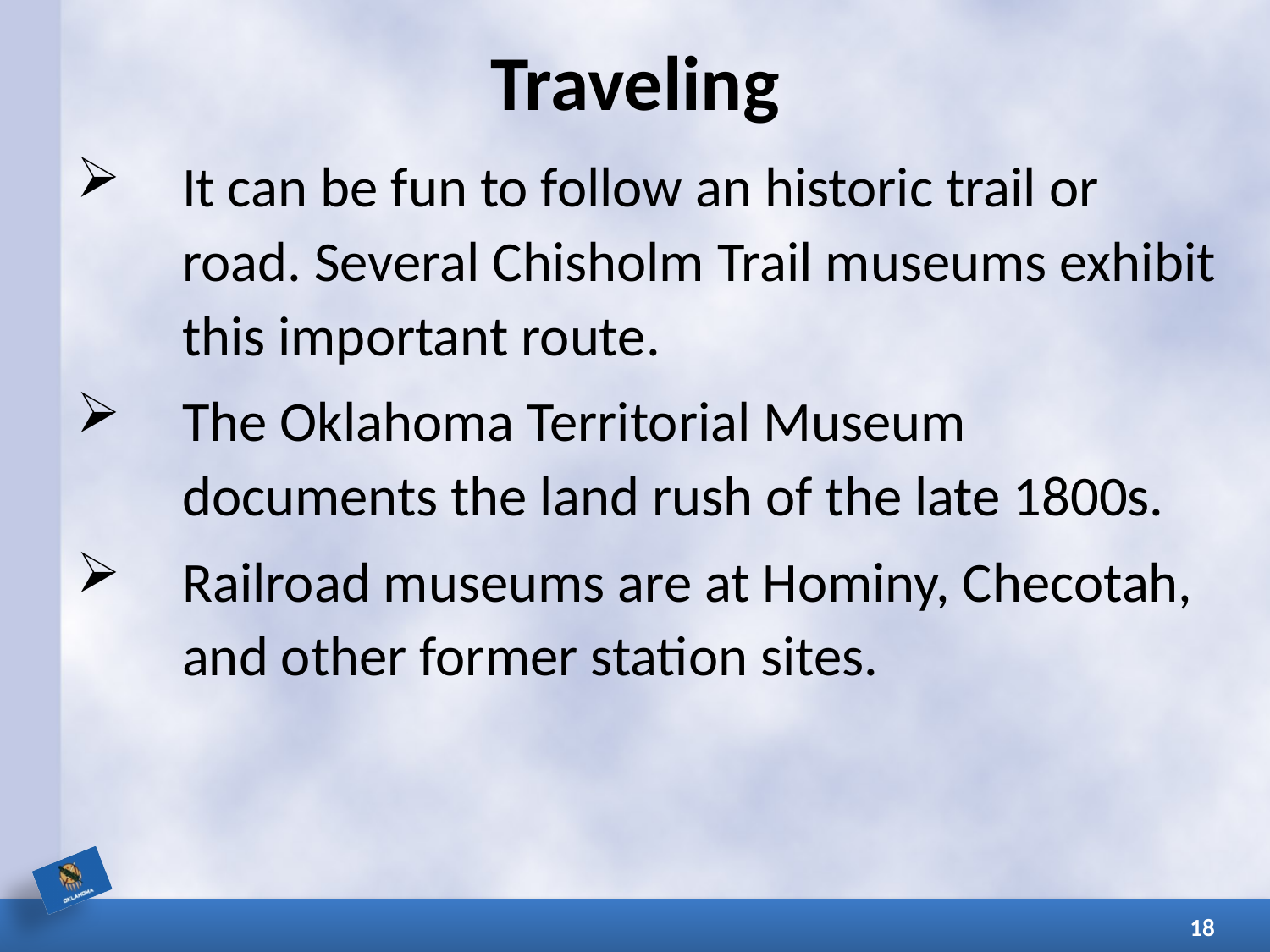

# Traveling
It can be fun to follow an historic trail or road. Several Chisholm Trail museums exhibit this important route.
The Oklahoma Territorial Museum documents the land rush of the late 1800s.
Railroad museums are at Hominy, Checotah, and other former station sites.
18